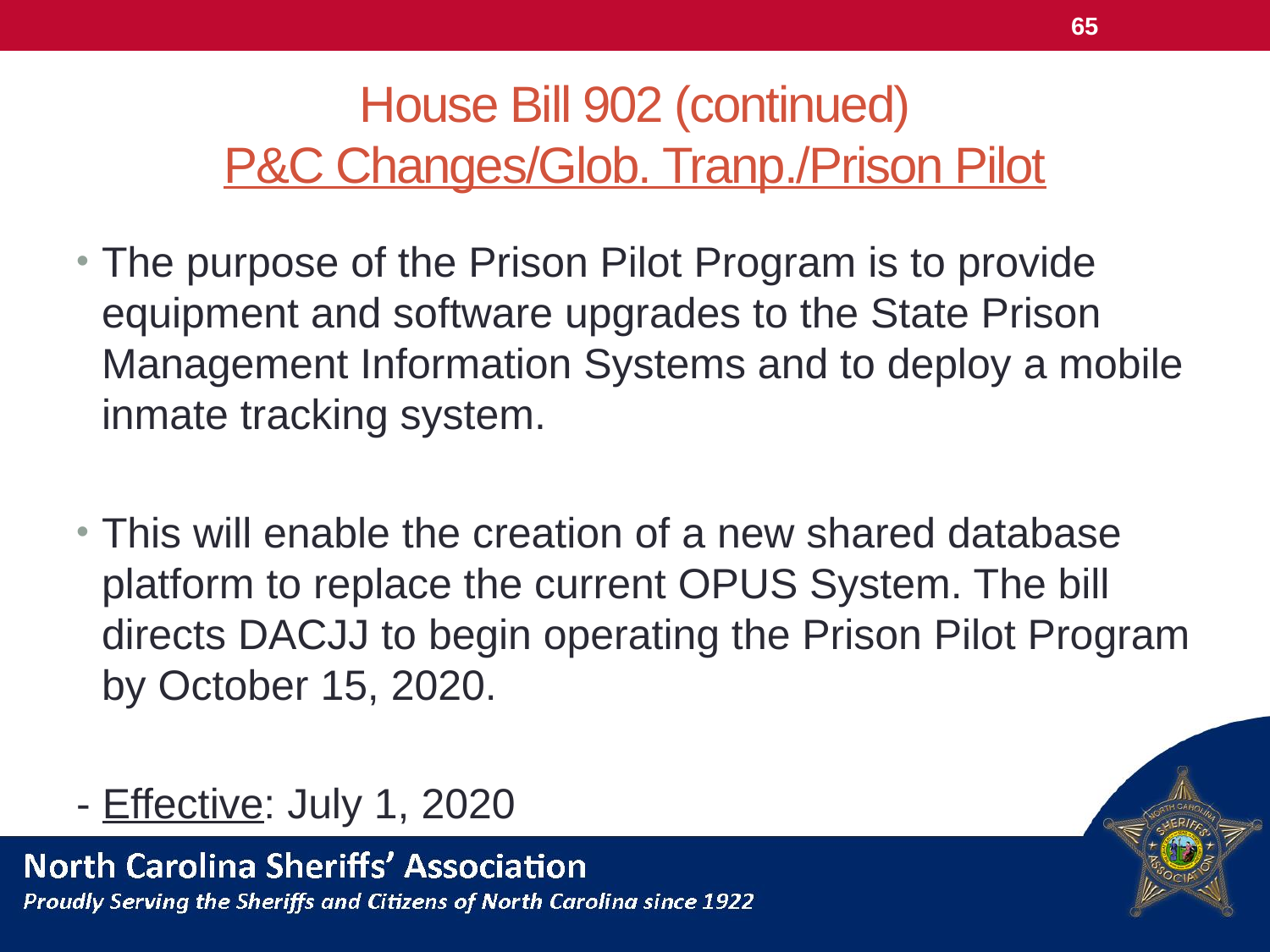

65
# House Bill 902 (continued) P&C Changes/Glob. Tranp./Prison Pilot

The purpose of the Prison Pilot Program is to provide equipment and software upgrades to the State Prison Management Information Systems and to deploy a mobile inmate tracking system.

This will enable the creation of a new shared database platform to replace the current OPUS System. The bill directs DACJJ to begin operating the Prison Pilot Program by October 15, 2020.

- Effective: July 1, 2020